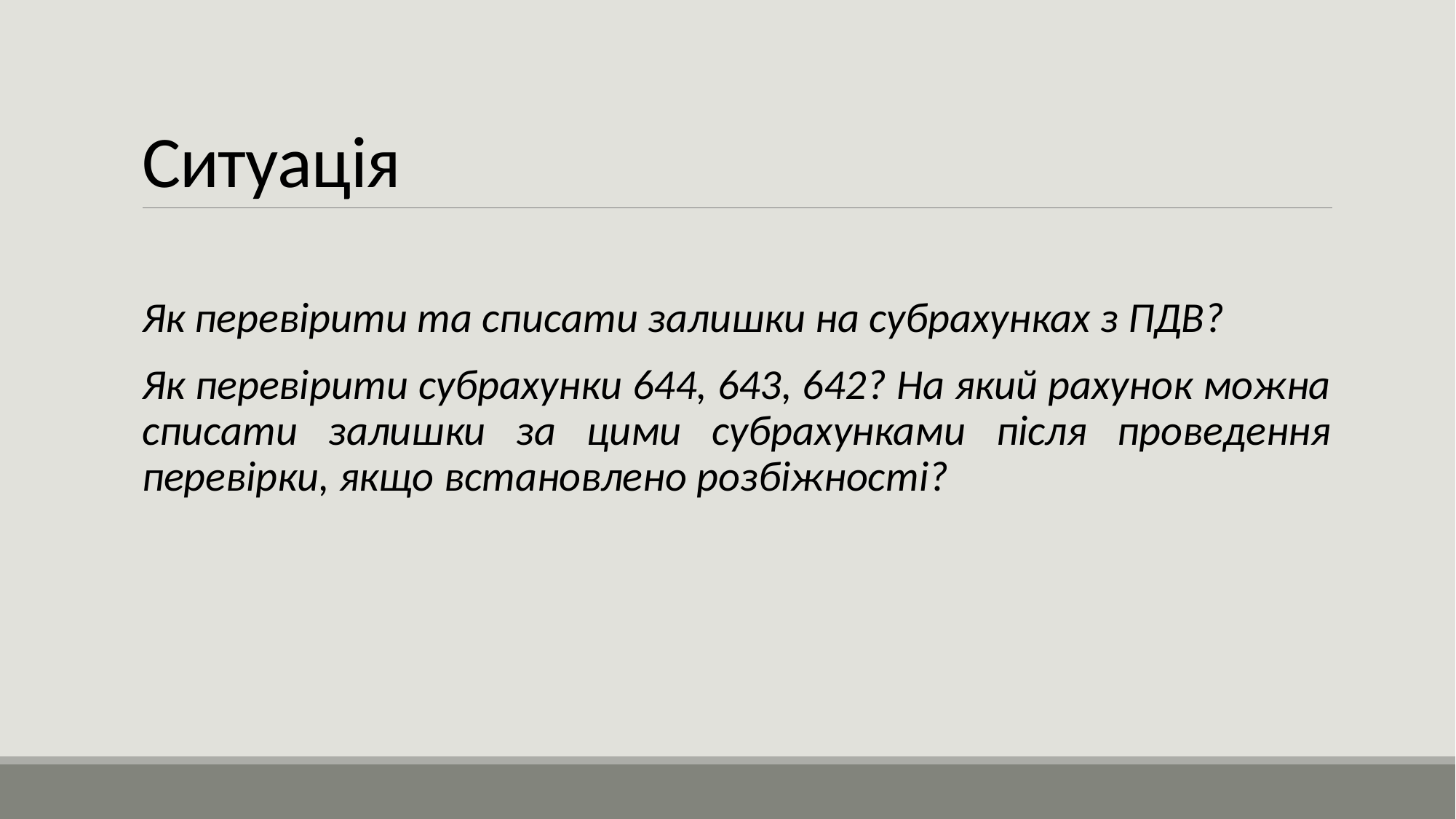

# Ситуація
Як перевірити та списати залишки на субрахунках з ПДВ?
Як перевірити субрахунки 644, 643, 642? На який рахунок можна списати залишки за цими субрахунками після проведення перевірки, якщо встановлено розбіжності?